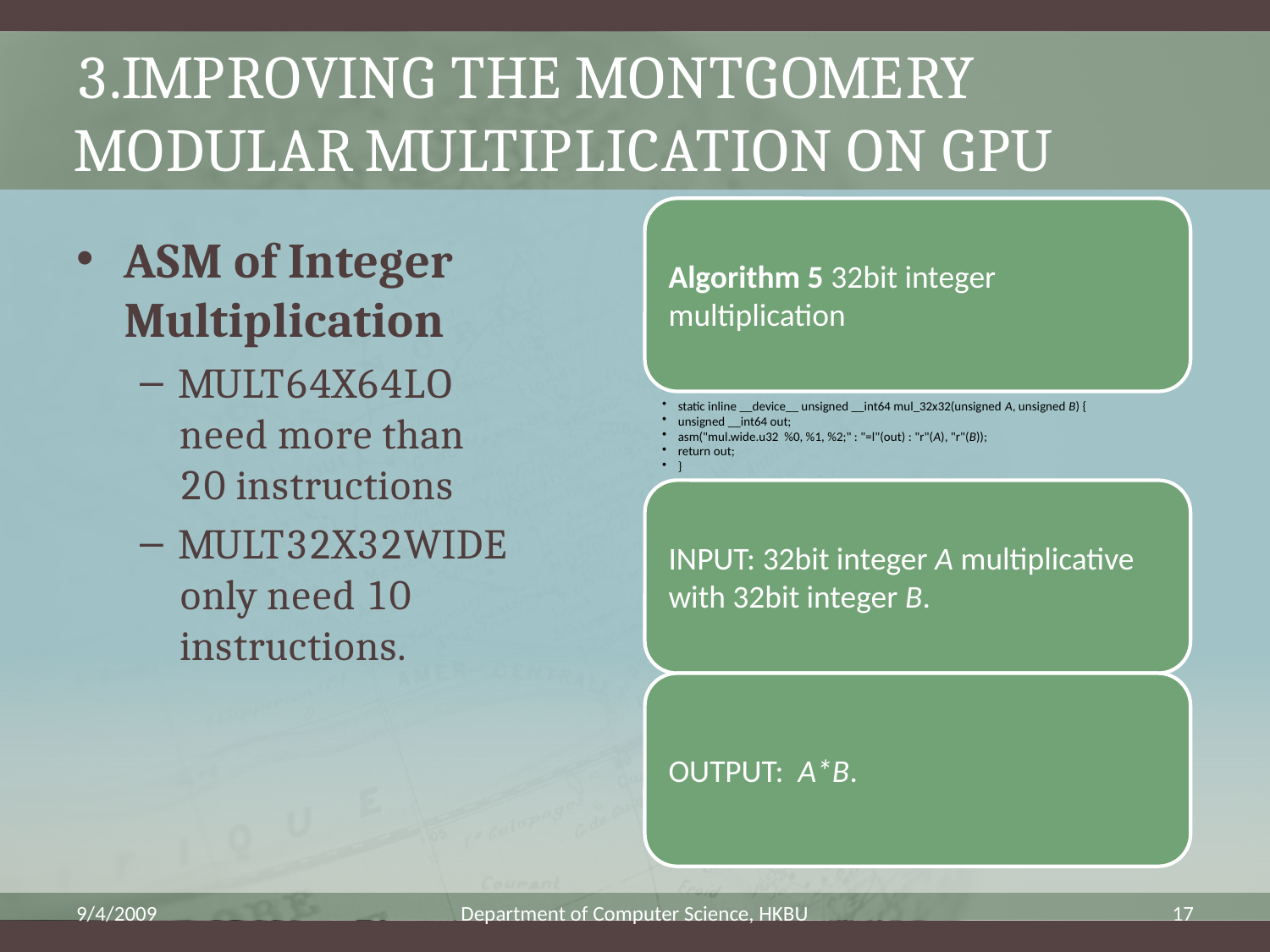

# 3.Improving the Montgomery Modular Multiplication on GPU
Algorithm 5 32bit integer multiplication
INPUT: 32bit integer A multiplicative with 32bit integer B.
OUTPUT:  A*B.
}
return out;
asm("mul.wide.u32  %0, %1, %2;" : "=l"(out) : "r"(A), "r"(B));
unsigned __int64 out;
static inline __device__ unsigned __int64 mul_32x32(unsigned A, unsigned B) {
ASM of Integer Multiplication
MULT64X64LO need more than 20 instructions
MULT32X32WIDE only need 10 instructions.

9/4/2009
Department of Computer Science, HKBU
17